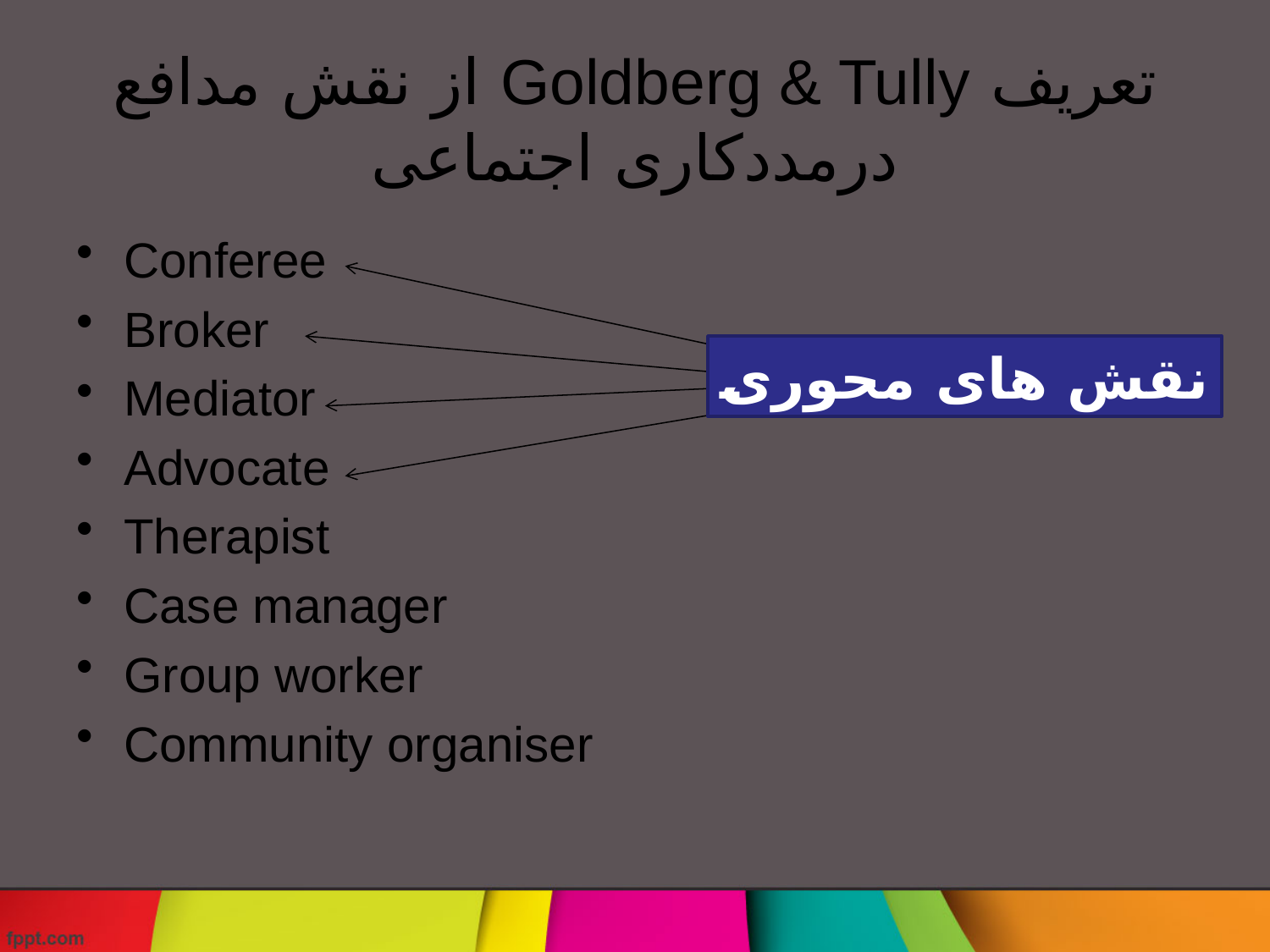

# تعریف Goldberg & Tully از نقش مدافع درمددکاری اجتماعی
Conferee
Broker
Mediator
Advocate
Therapist
Case manager
Group worker
Community organiser
نقش های محوری